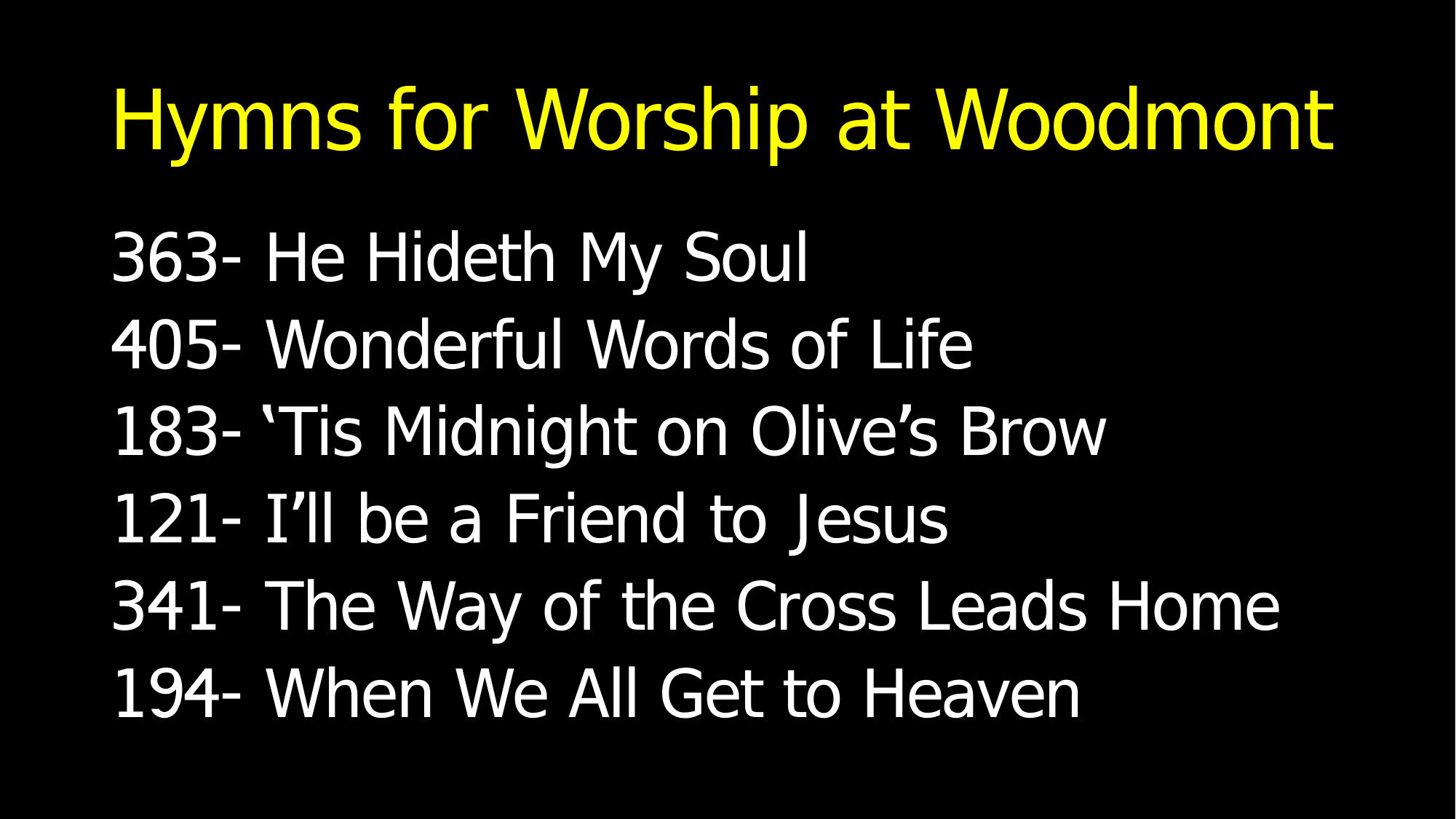

# Hymns for Worship at Woodmont
363- He Hideth My Soul
405- Wonderful Words of Life
183- ‘Tis Midnight on Olive’s Brow
121- I’ll be a Friend to Jesus
341- The Way of the Cross Leads Home
194- When We All Get to Heaven